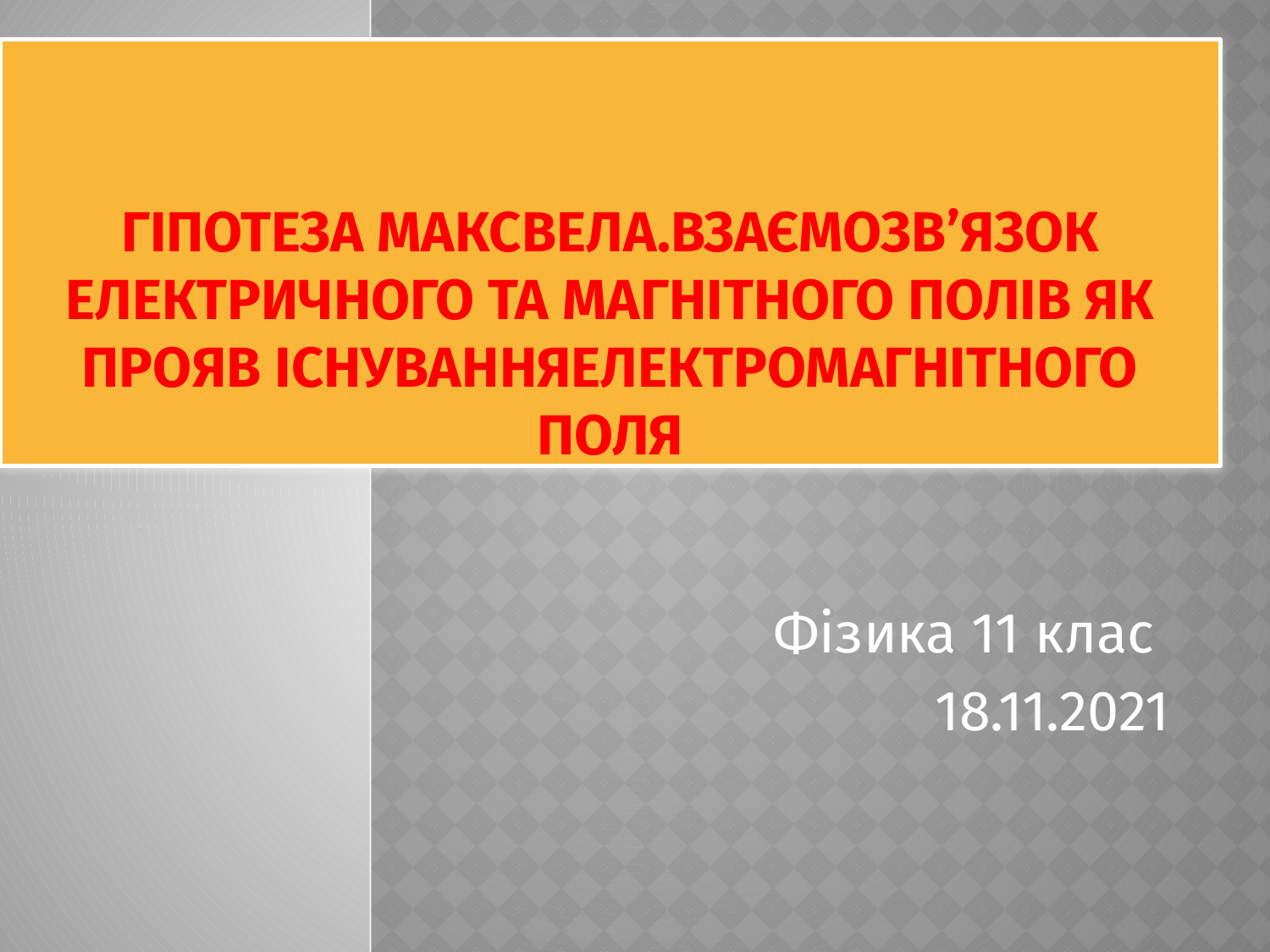

# Гіпотеза Максвела.Взаємозв’язок електричного та магнітного полів як прояв існуванняелектромагнітного поля
Фізика 11 клас
18.11.2021